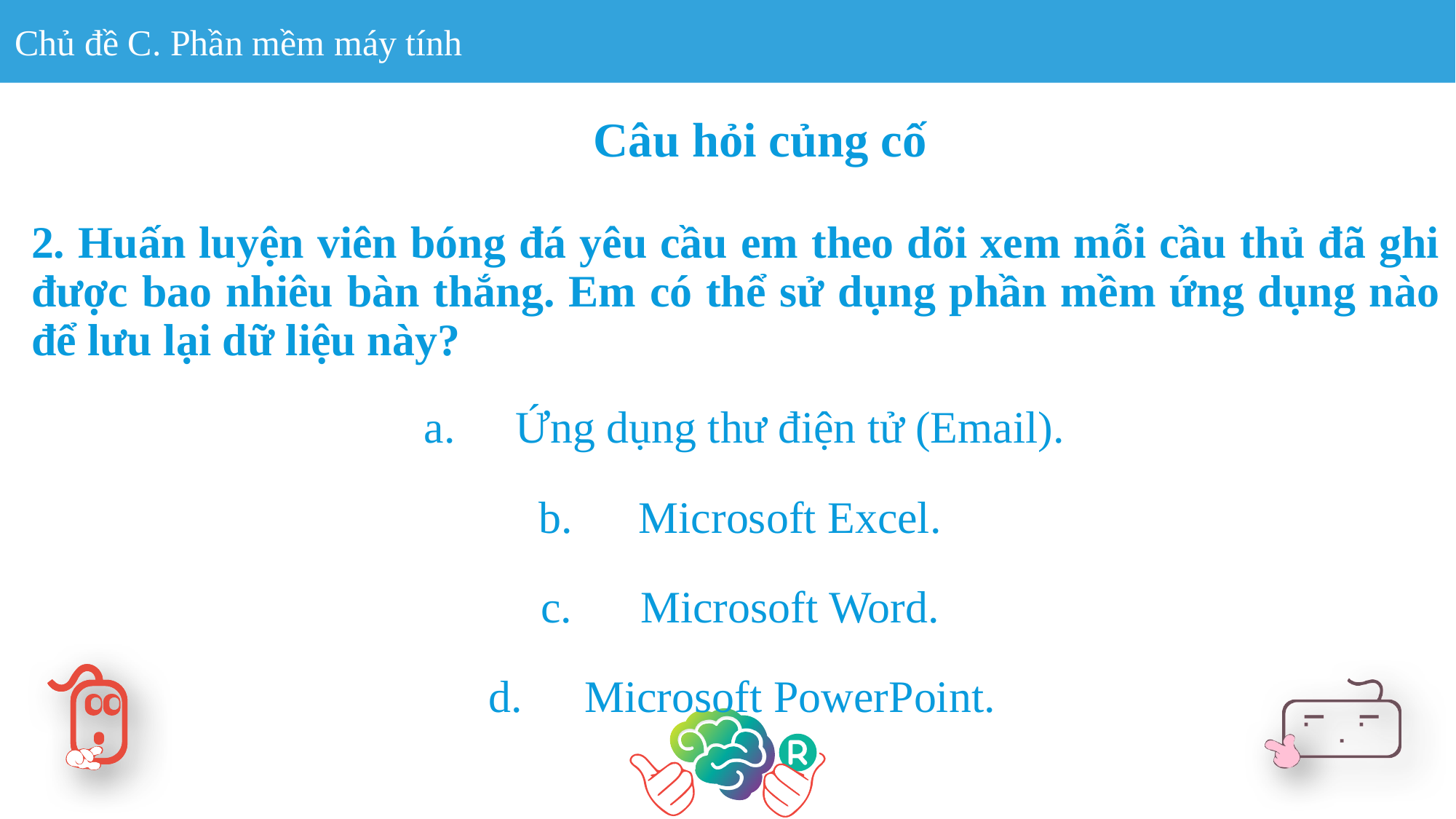

Chủ đề C. Phần mềm máy tính
Câu hỏi củng cố
2. Huấn luyện viên bóng đá yêu cầu em theo dõi xem mỗi cầu thủ đã ghi được bao nhiêu bàn thắng. Em có thể sử dụng phần mềm ứng dụng nào để lưu lại dữ liệu này?
Ứng dụng thư điện tử (Email).
Microsoft Excel.
Microsoft Word.
Microsoft PowerPoint.